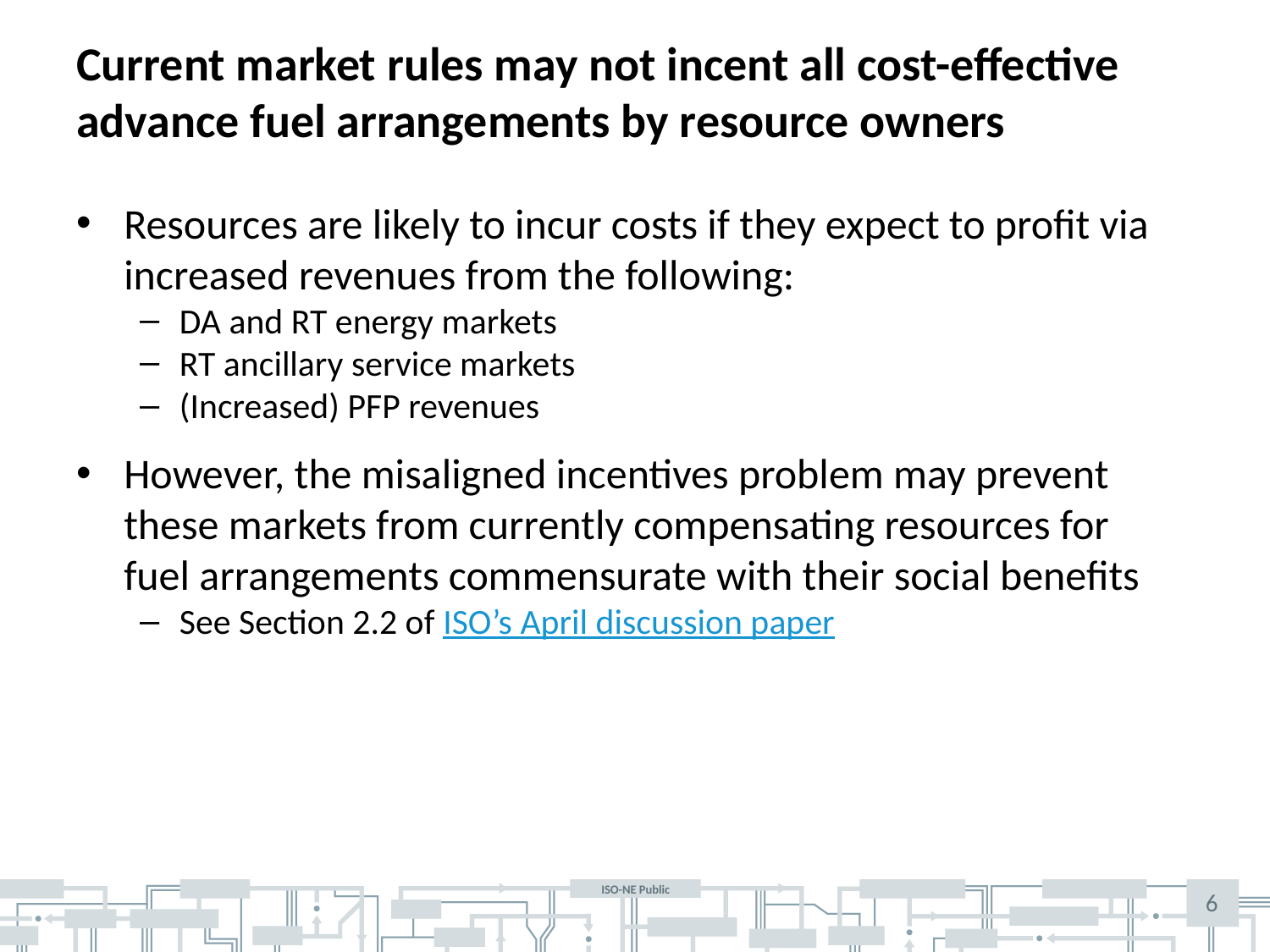

# Current market rules may not incent all cost-effective advance fuel arrangements by resource owners
Resources are likely to incur costs if they expect to profit via increased revenues from the following:
DA and RT energy markets
RT ancillary service markets
(Increased) PFP revenues
However, the misaligned incentives problem may prevent these markets from currently compensating resources for  fuel arrangements commensurate with their social benefits
See Section 2.2 of ISO’s April discussion paper
6